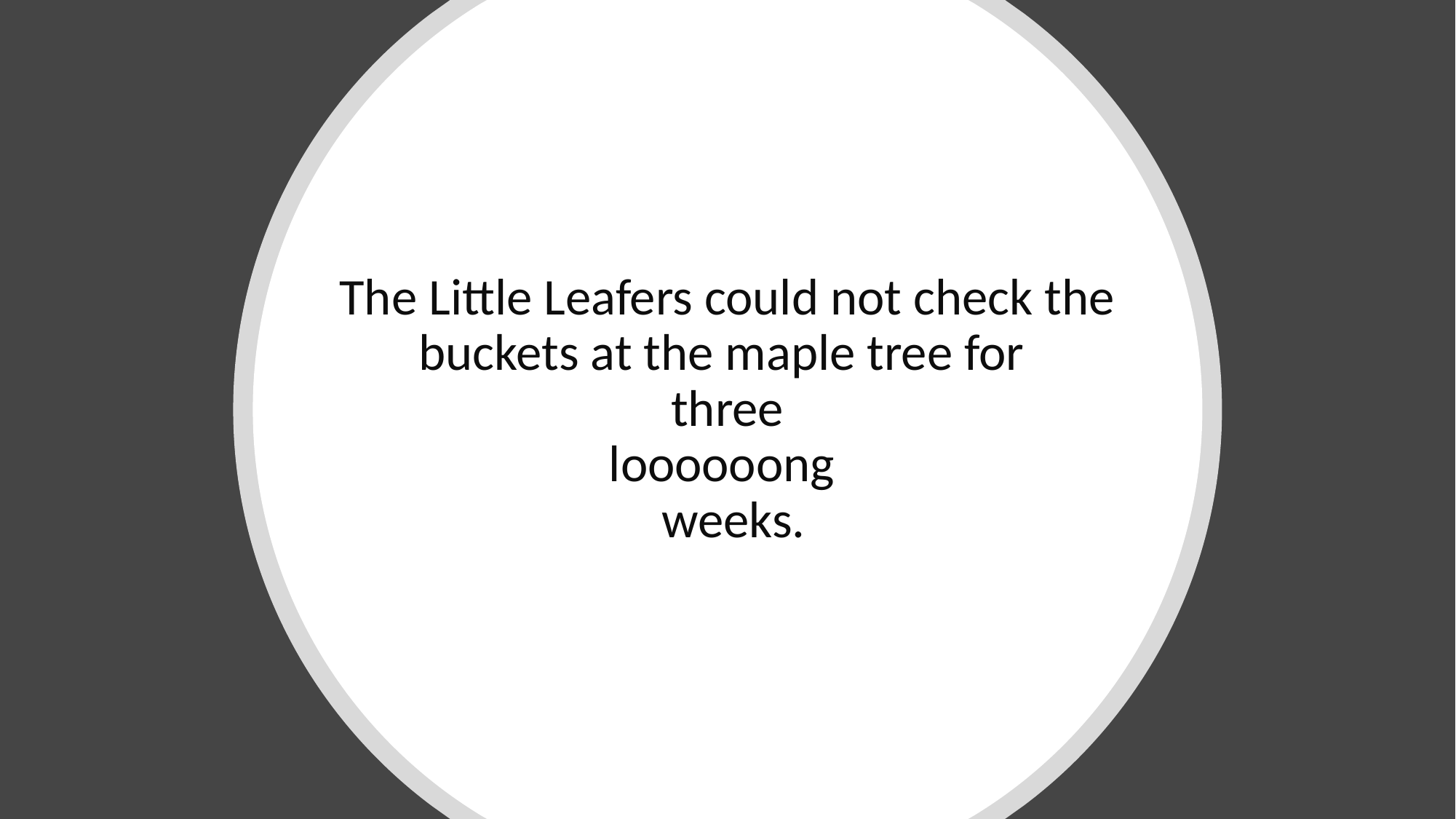

# The Little Leafers could not check the buckets at the maple tree for three loooooong weeks.